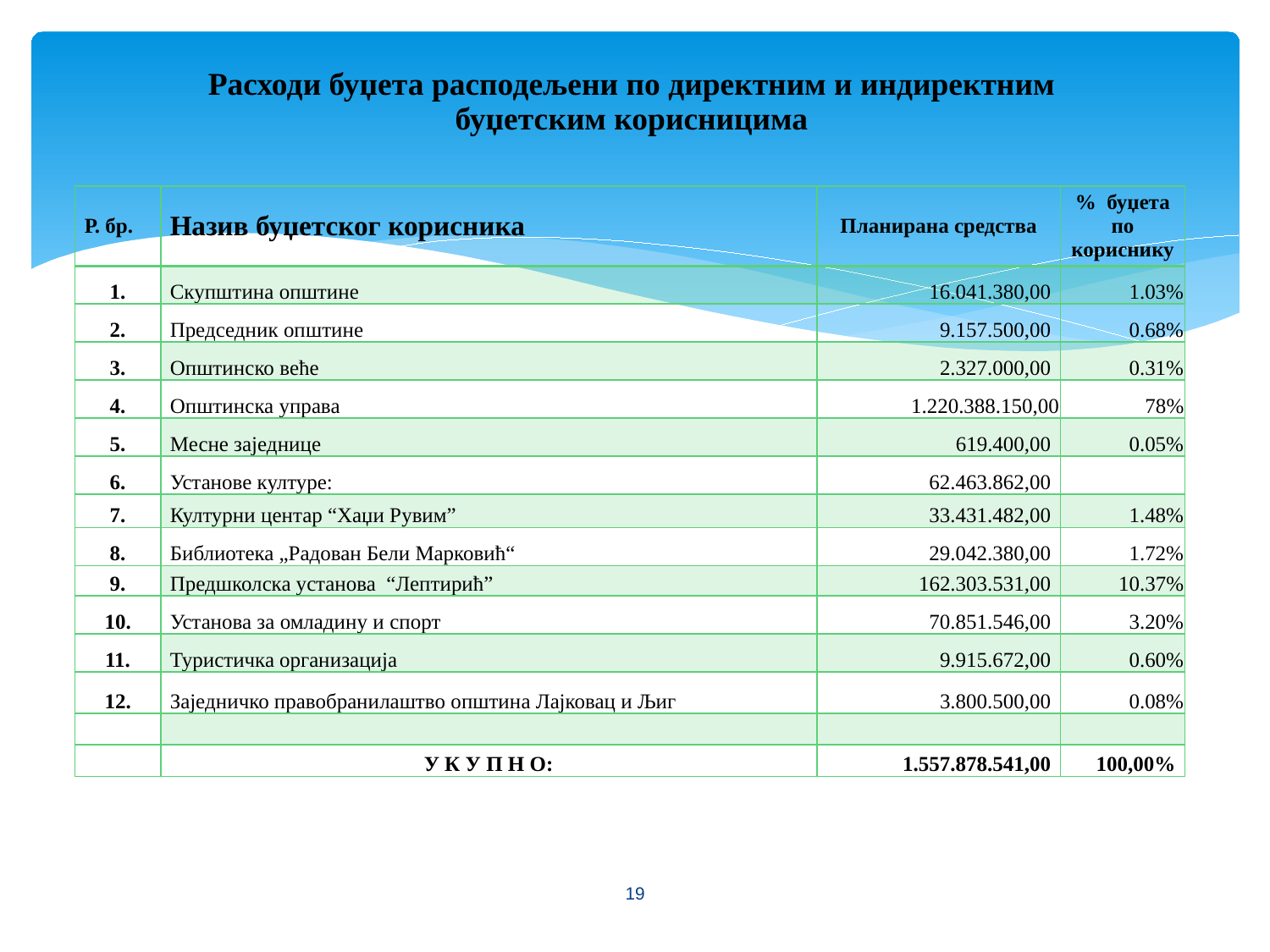

# Расходи буџета расподељени по директним и индиректним буџетским корисницима
| Р. бр. | Назив буџетског корисника | Планирана средства | % буџета по кориснику |
| --- | --- | --- | --- |
| 1. | Скупштина општине | 16.041.380,00 | 1.03% |
| 2. | Председник општине | 9.157.500,00 | 0.68% |
| 3. | Општинско веће | 2.327.000,00 | 0.31% |
| 4. | Општинска управа | 1.220.388.150,00 | 78% |
| 5. | Месне заједнице | 619.400,00 | 0.05% |
| 6. | Установе културе: | 62.463.862,00 |  |
| 7. | Културни центар “Хаџи Рувим” | 33.431.482,00 | 1.48% |
| 8. | Библиотека „Радован Бели Марковић“ | 29.042.380,00 | 1.72% |
| 9. | Предшколска установа “Лептирић” | 162.303.531,00 | 10.37% |
| 10. | Установа за омладину и спорт | 70.851.546,00 | 3.20% |
| 11. | Туристичка организација | 9.915.672,00 | 0.60% |
| 12. | Заједничко правобранилаштво општина Лајковац и Љиг | 3.800.500,00 | 0.08% |
|  |  |  |  |
|  | У К У П Н О: | 1.557.878.541,00 | 100,00% |
19